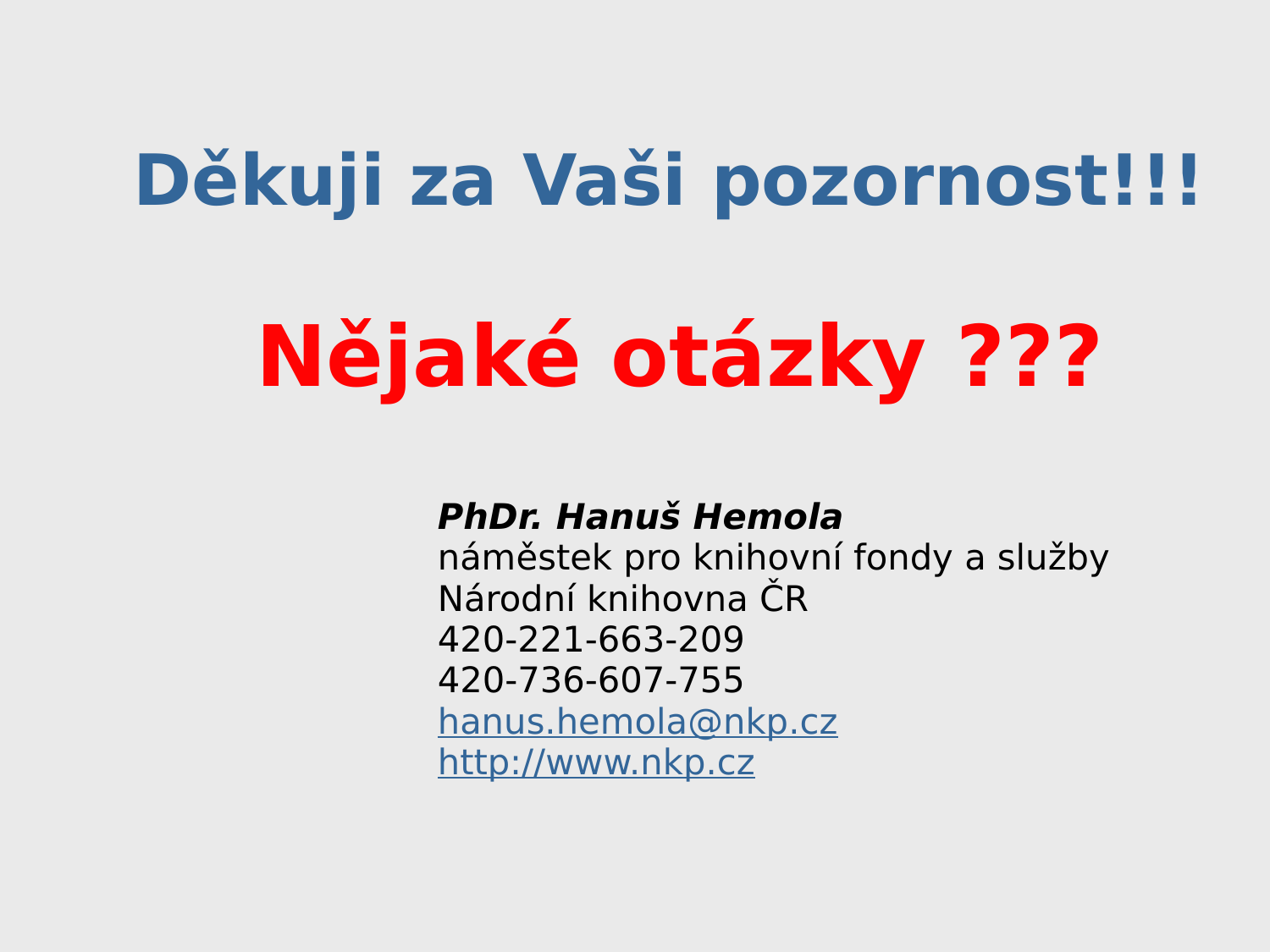

# Děkuji za Vaši pozornost!!!

Nějaké otázky ???
PhDr. Hanuš Hemola
náměstek pro knihovní fondy a služby
Národní knihovna ČR
420-221-663-209
420-736-607-755
hanus.hemola@nkp.cz
http://www.nkp.cz